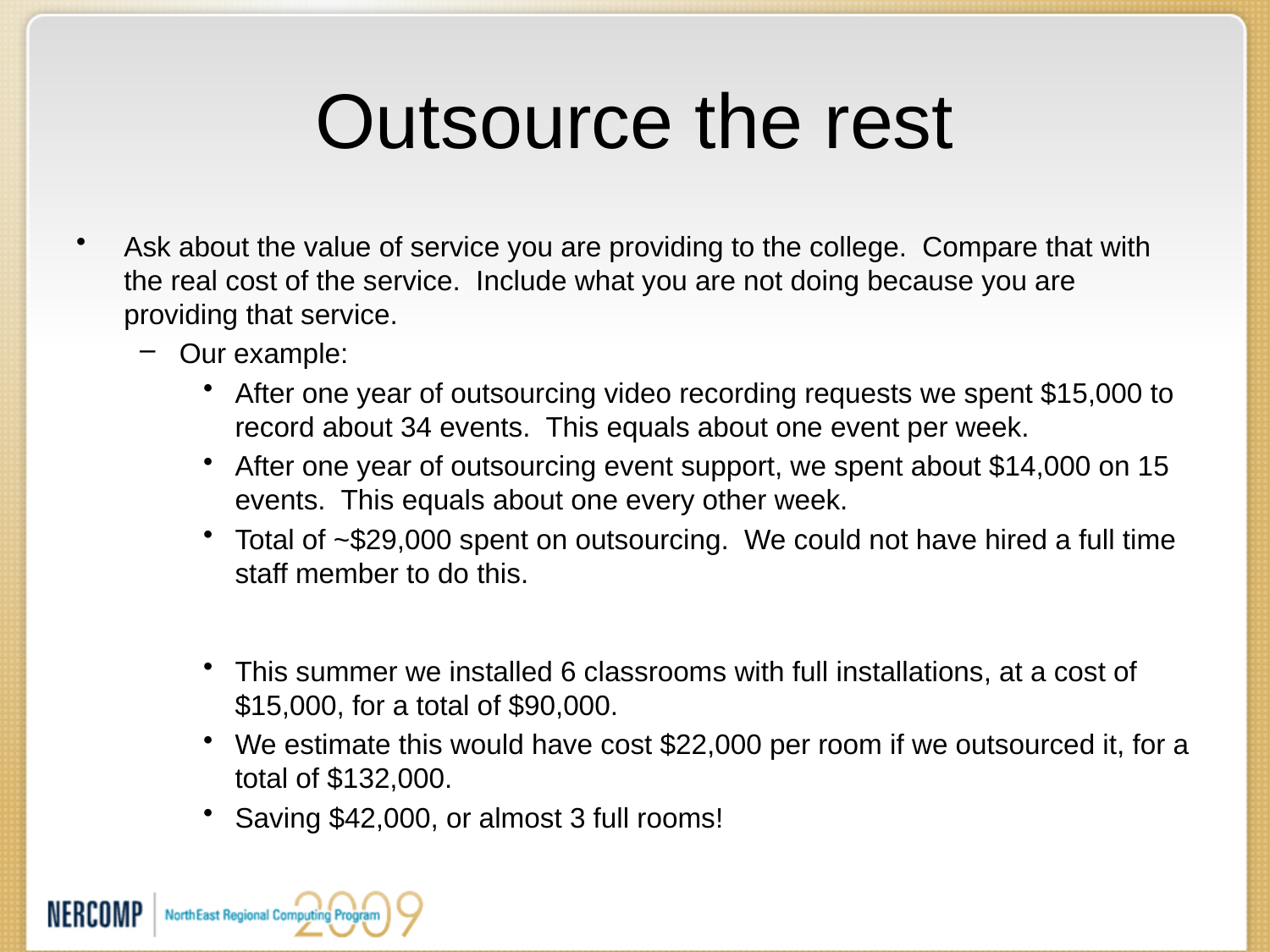

# Outsource the rest
Ask about the value of service you are providing to the college.  Compare that with the real cost of the service.  Include what you are not doing because you are providing that service.
Our example:
After one year of outsourcing video recording requests we spent $15,000 to record about 34 events.  This equals about one event per week.
After one year of outsourcing event support, we spent about $14,000 on 15 events.  This equals about one every other week.
Total of ~$29,000 spent on outsourcing.  We could not have hired a full time staff member to do this.

This summer we installed 6 classrooms with full installations, at a cost of $15,000, for a total of $90,000.
We estimate this would have cost $22,000 per room if we outsourced it, for a total of $132,000.
Saving $42,000, or almost 3 full rooms!